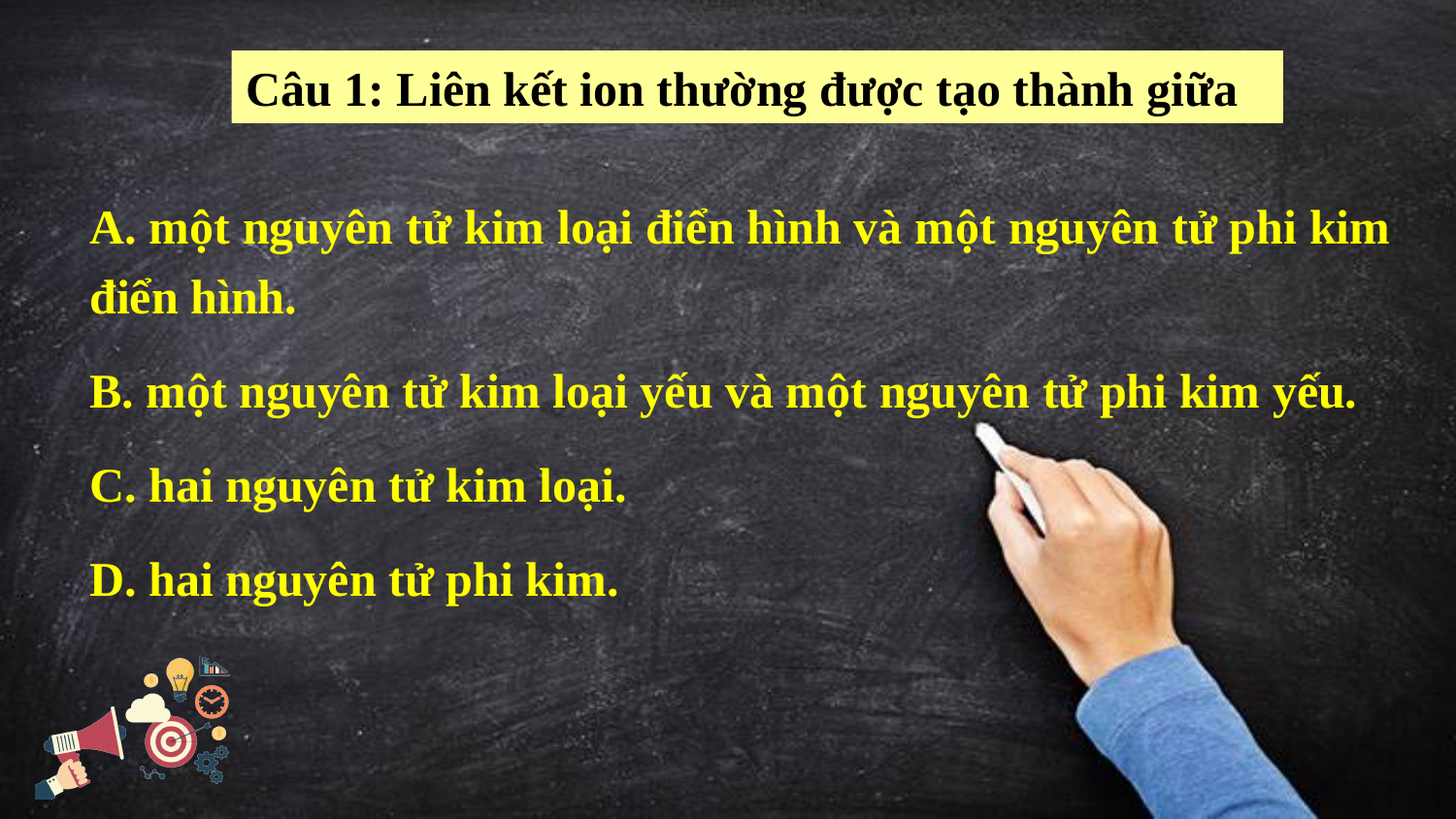

Câu 1: Liên kết ion thường được tạo thành giữa
A. một nguyên tử kim loại điển hình và một nguyên tử phi kim điển hình.
B. một nguyên tử kim loại yếu và một nguyên tử phi kim yếu.
C. hai nguyên tử kim loại.
D. hai nguyên tử phi kim.